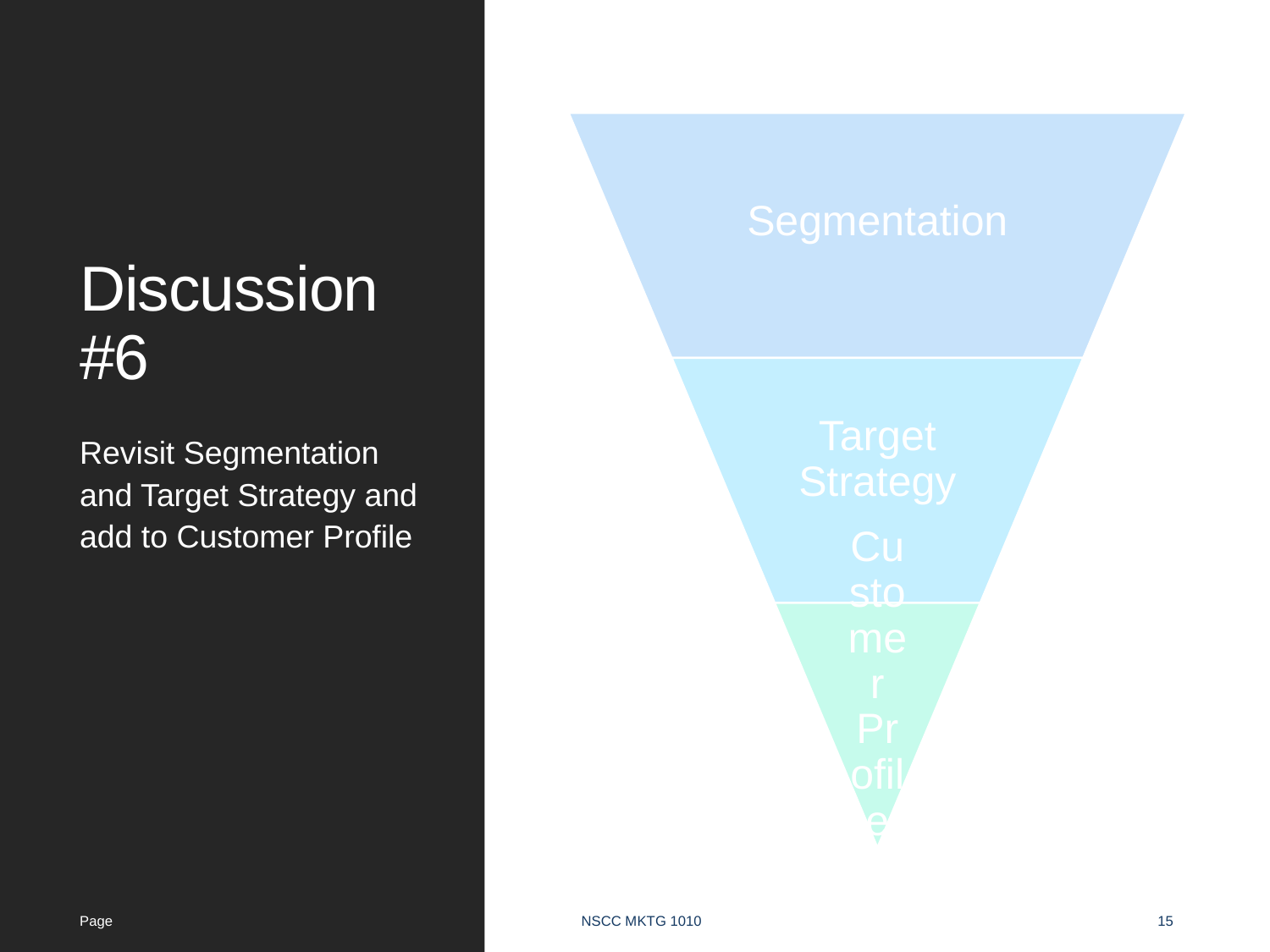

# Discussion #6
Segmentation
Target Strategy
Customer Profile
Revisit Segmentation and Target Strategy and add to Customer Profile
Page
NSCC MKTG 1010
15